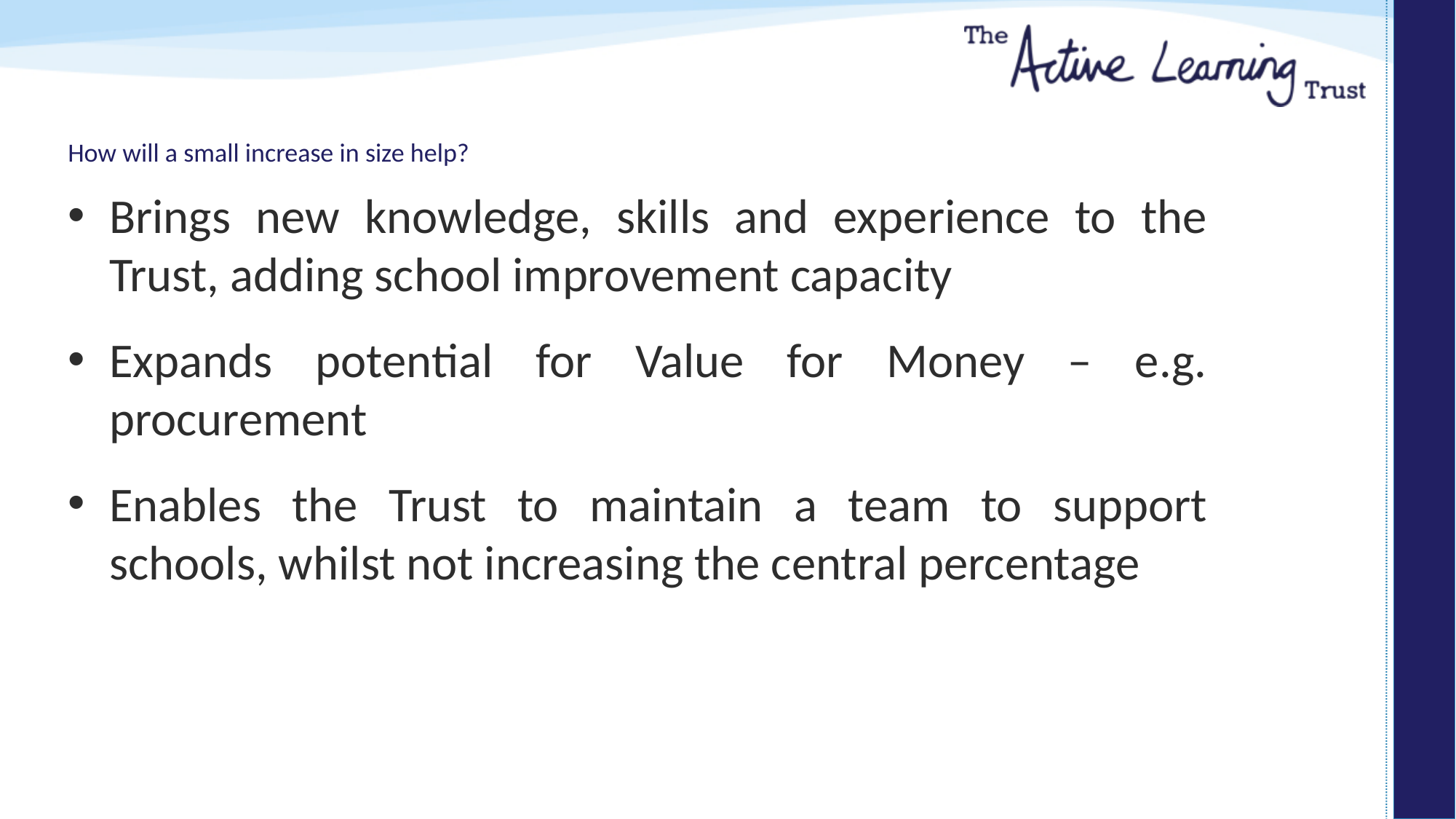

# How will a small increase in size help?
Brings new knowledge, skills and experience to the Trust, adding school improvement capacity
Expands potential for Value for Money – e.g. procurement
Enables the Trust to maintain a team to support schools, whilst not increasing the central percentage